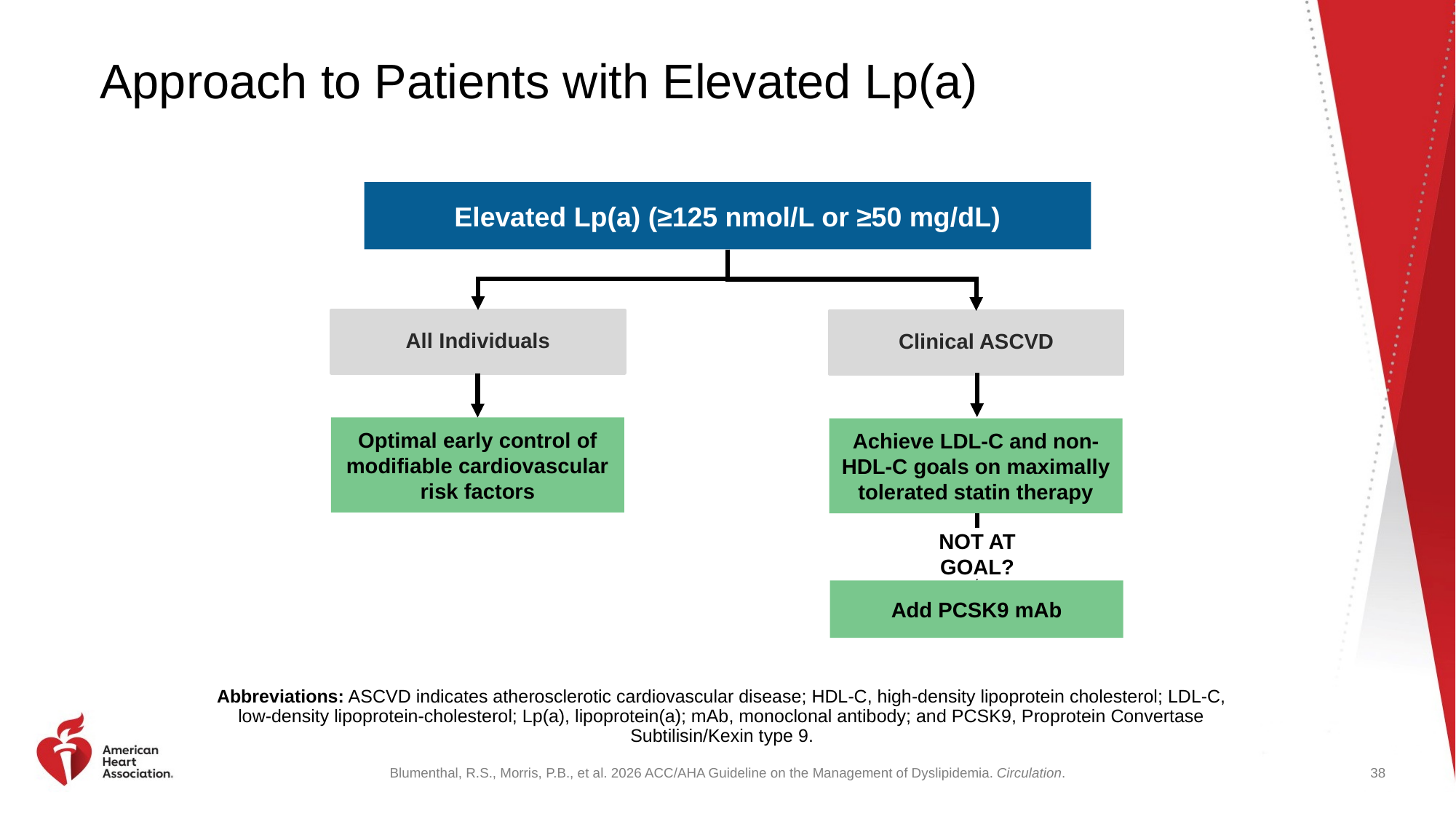

# Approach to Patients with Elevated Lp(a)

Elevated Lp(a) (≥125 nmol/L or ≥50 mg/dL)
All Individuals
Clinical ASCVD
Optimal early control of modifiable cardiovascular risk factors
Achieve LDL-C and non-HDL-C goals on maximally tolerated statin therapy
NOT AT GOAL?
Add PCSK9 mAb
Abbreviations: ASCVD indicates atherosclerotic cardiovascular disease; HDL-C, high-density lipoprotein cholesterol; LDL-C, low-density lipoprotein-cholesterol; Lp(a), lipoprotein(a); mAb, monoclonal antibody; and PCSK9, Proprotein Convertase Subtilisin/Kexin type 9.
38